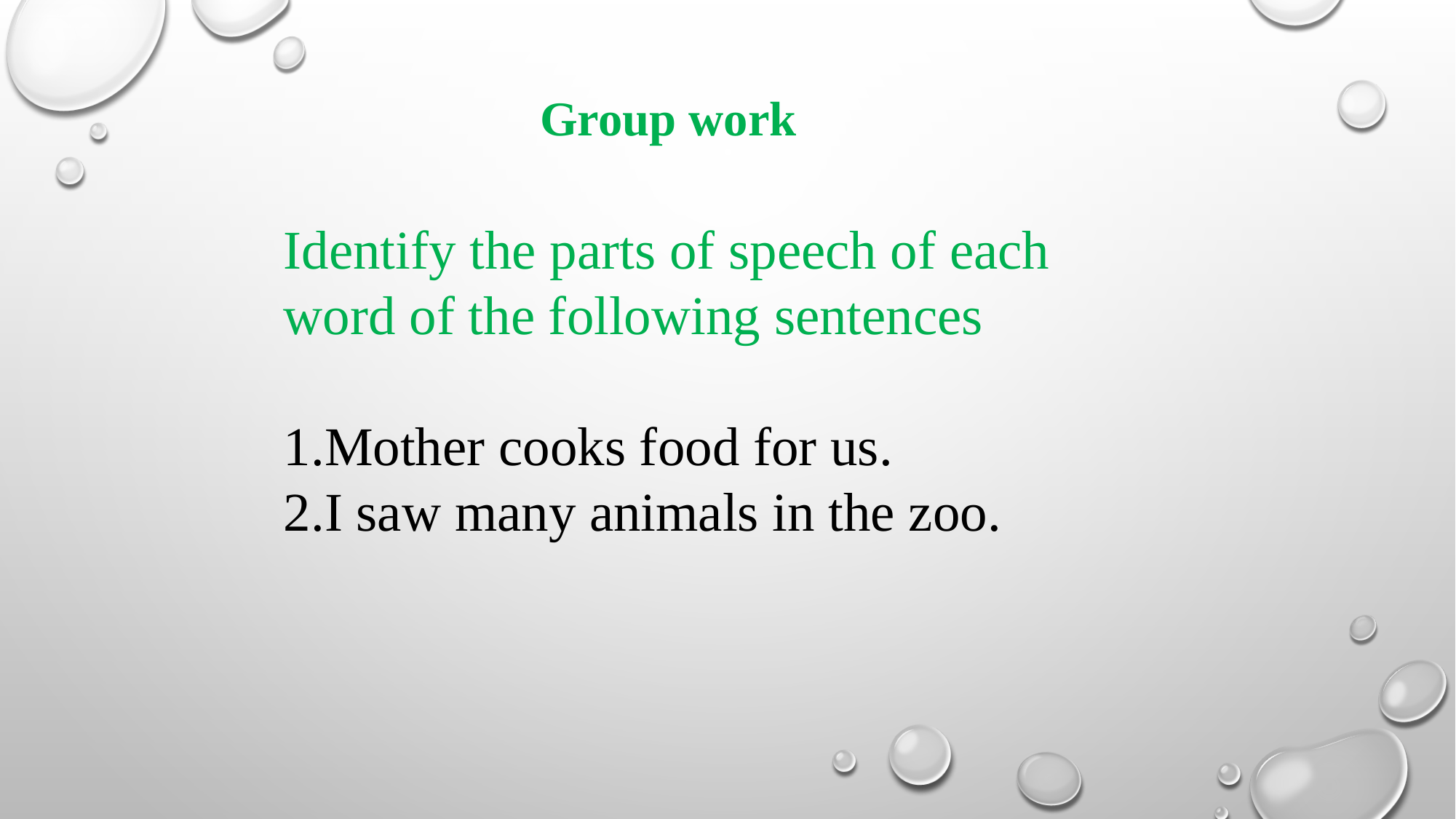

Group work
Identify the parts of speech of each word of the following sentences
Mother cooks food for us.
I saw many animals in the zoo.